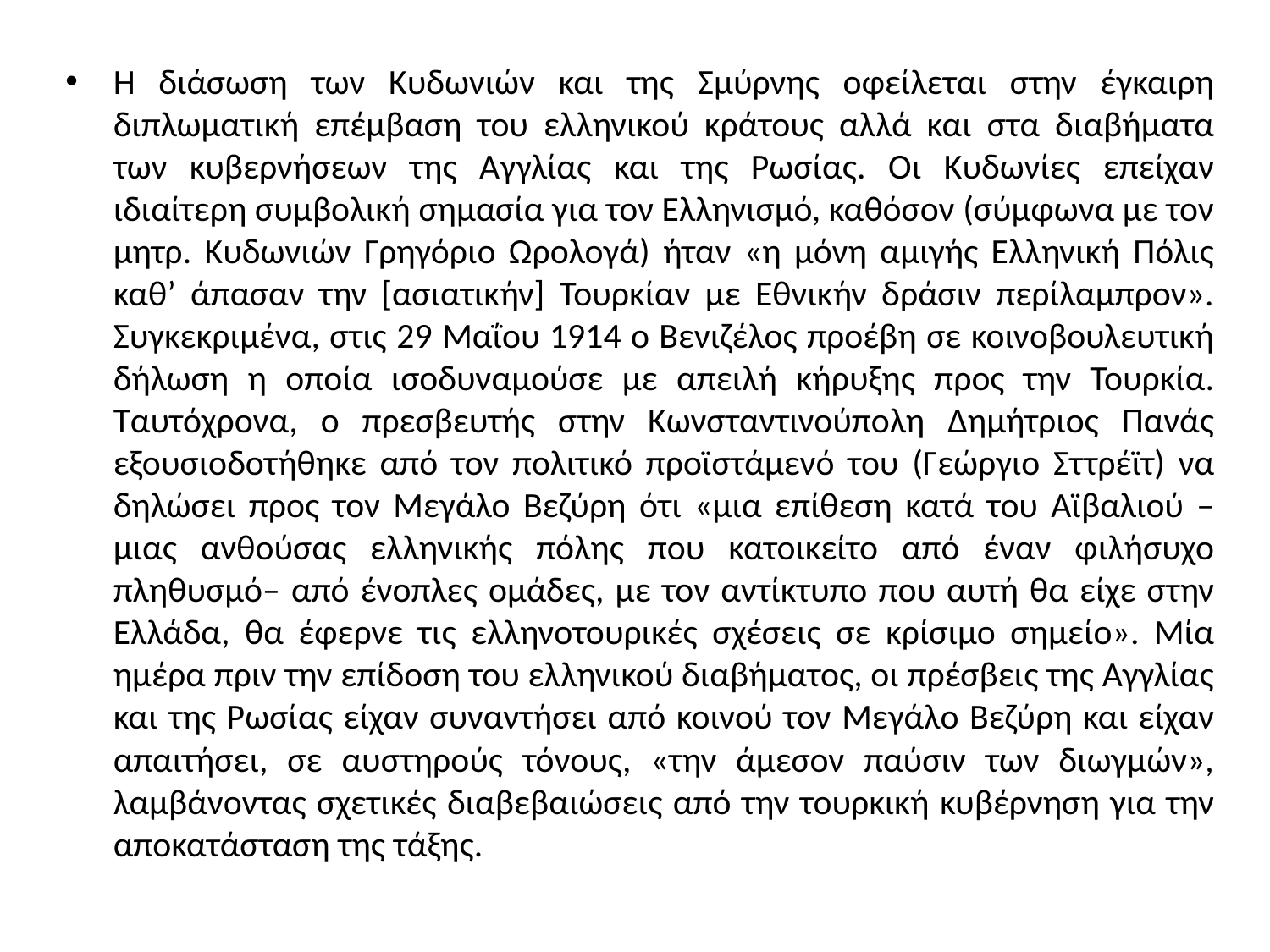

Η διάσωση των Κυδωνιών και της Σμύρνης οφείλεται στην έγκαιρη διπλωματική επέμβαση του ελληνικού κράτους αλλά και στα διαβήματα των κυβερνήσεων της Αγγλίας και της Ρωσίας. Οι Κυδωνίες επείχαν ιδιαίτερη συμβολική σημασία για τον Ελληνισμό, καθόσον (σύμφωνα με τον μητρ. Κυδωνιών Γρηγόριο Ωρολογά) ήταν «η μόνη αμιγής Ελληνική Πόλις καθ’ άπασαν την [ασιατικήν] Τουρκίαν με Εθνικήν δράσιν περίλαμπρον». Συγκεκριμένα, στις 29 Μαΐου 1914 ο Βενιζέλος προέβη σε κοινοβουλευτική δήλωση η οποία ισοδυναμούσε με απειλή κήρυξης προς την Τουρκία. Ταυτόχρονα, ο πρεσβευτής στην Κωνσταντινούπολη Δημήτριος Πανάς εξουσιοδοτήθηκε από τον πολιτικό προϊστάμενό του (Γεώργιο Σττρέϊτ) να δηλώσει προς τον Μεγάλο Βεζύρη ότι «μια επίθεση κατά του Αϊβαλιού –μιας ανθούσας ελληνικής πόλης που κατοικείτο από έναν φιλήσυχο πληθυσμό– από ένοπλες ομάδες, με τον αντίκτυπο που αυτή θα είχε στην Ελλάδα, θα έφερνε τις ελληνοτουρικές σχέσεις σε κρίσιμο σημείο». Μία ημέρα πριν την επίδοση του ελληνικού διαβήματος, οι πρέσβεις της Αγγλίας και της Ρωσίας είχαν συναντήσει από κοινού τον Μεγάλο Βεζύρη και είχαν απαιτήσει, σε αυστηρούς τόνους, «την άμεσον παύσιν των διωγμών», λαμβάνοντας σχετικές διαβεβαιώσεις από την τουρκική κυβέρνηση για την αποκατάσταση της τάξης.